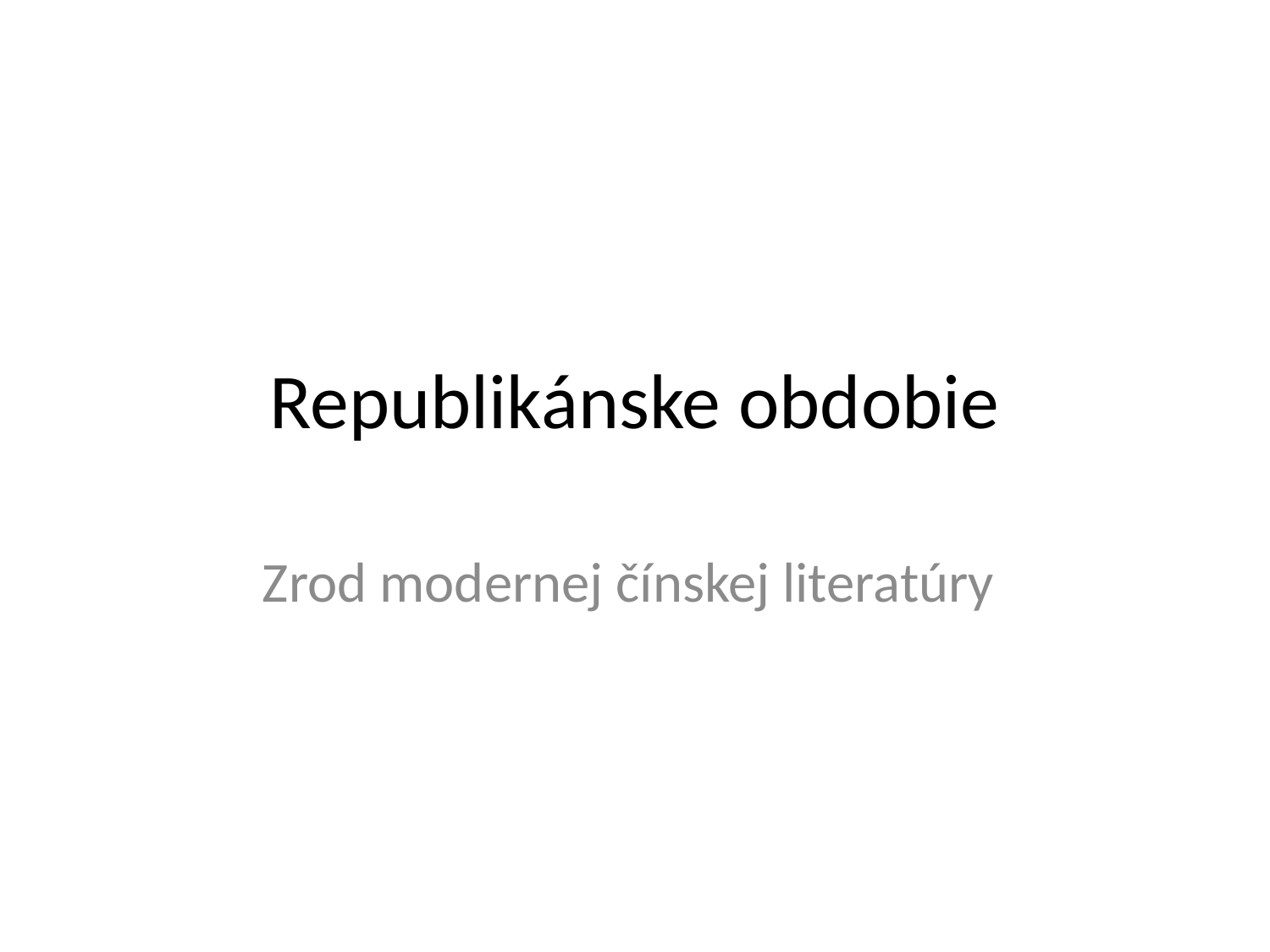

# Republikánske obdobie
Zrod modernej čínskej literatúry